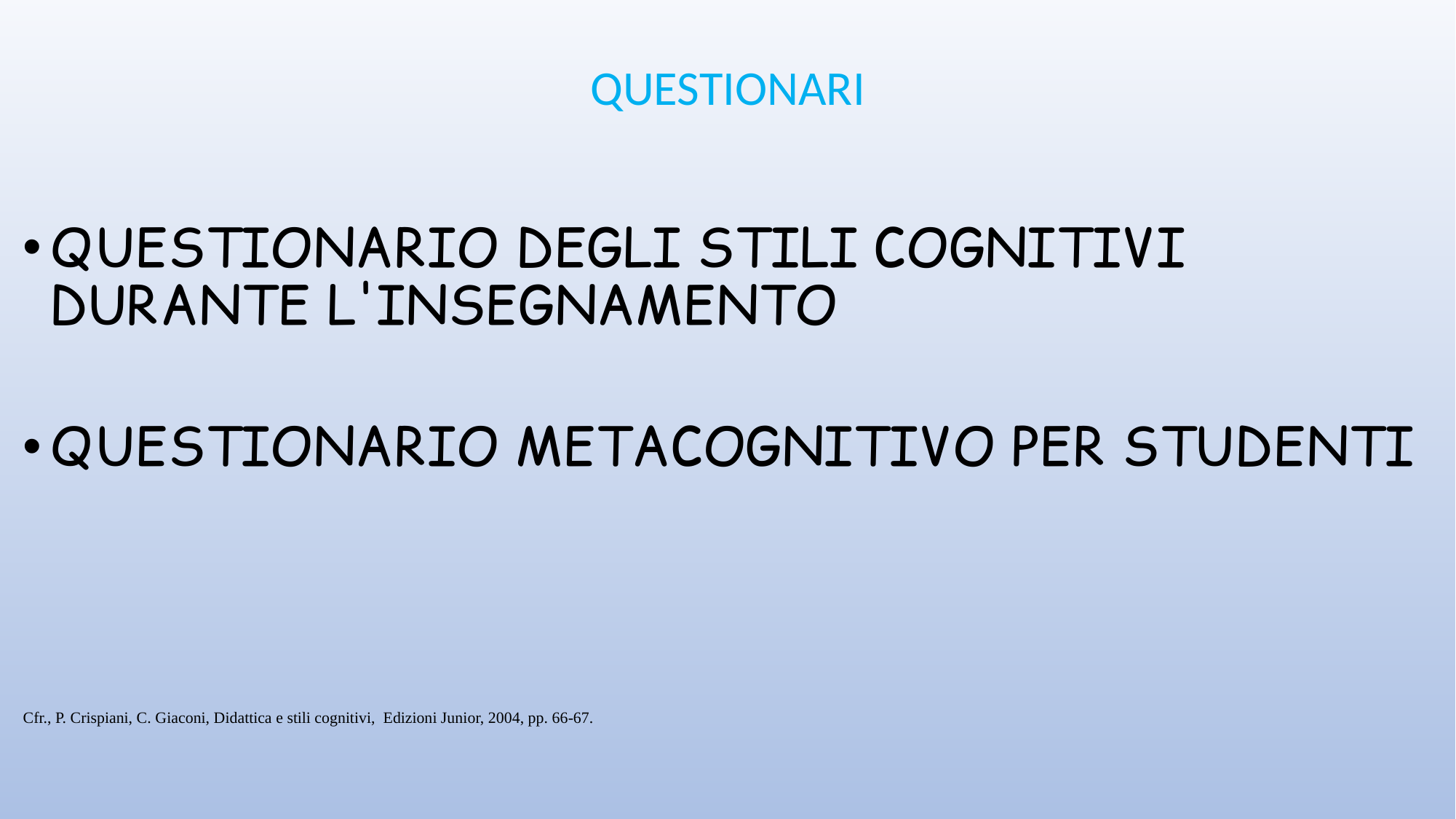

# QUESTIONARI
QUESTIONARIO DEGLI STILI COGNITIVI DURANTE L'INSEGNAMENTO

QUESTIONARIO METACOGNITIVO PER STUDENTI

Cfr., P. Crispiani, C. Giaconi, Didattica e stili cognitivi,  Edizioni Junior, 2004, pp. 66-67.